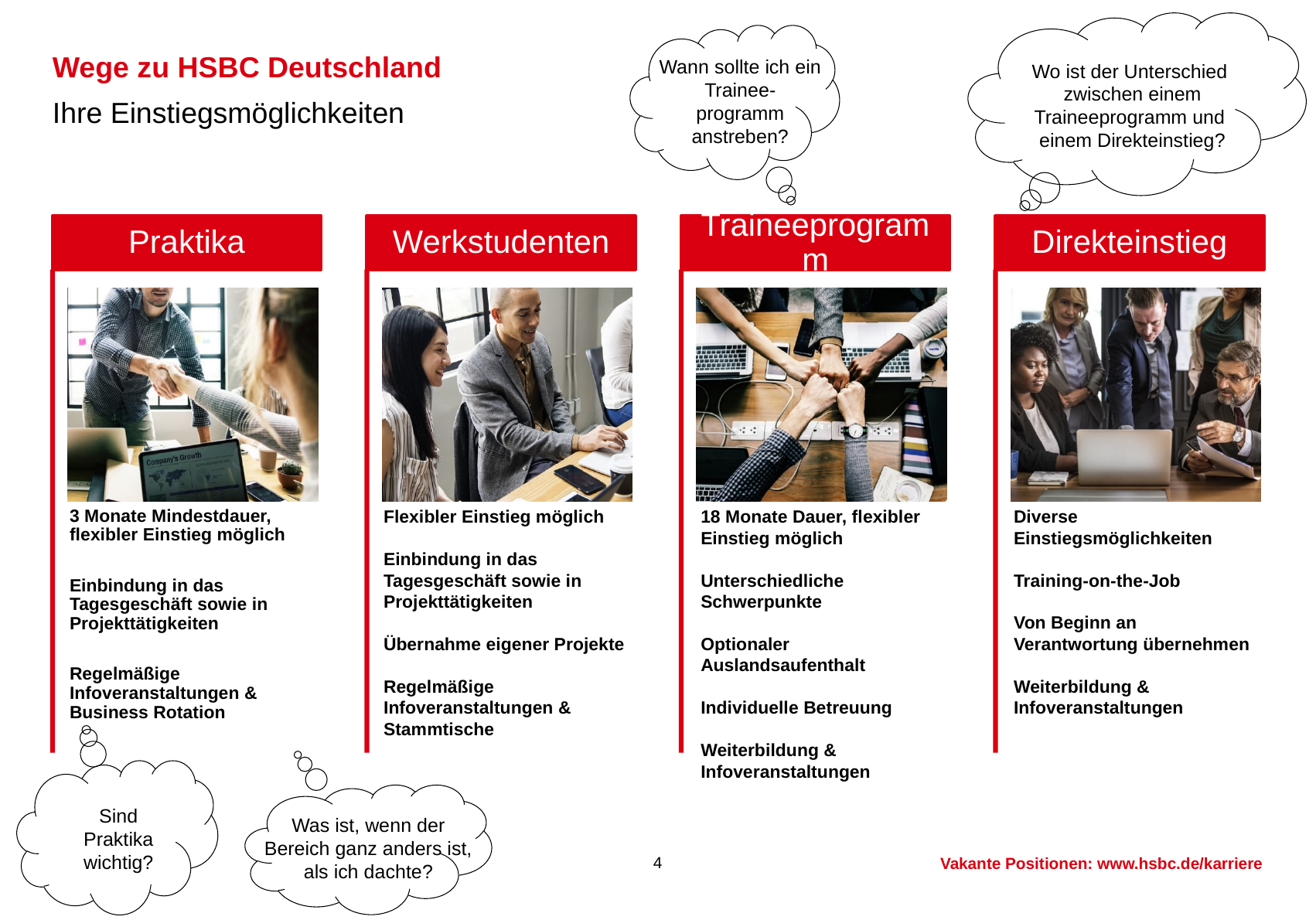

Wo ist der Unterschied
zwischen einem Traineeprogramm und
einem Direkteinstieg?

Wann sollte ich ein Trainee-
programm anstreben?
# Wege zu HSBC Deutschland
Ihre Einstiegsmöglichkeiten
3 Monate Mindestdauer, flexibler Einstieg möglich

Einbindung in das Tagesgeschäft sowie in Projekttätigkeiten

Regelmäßige Infoveranstaltungen & Business Rotation
Praktika
Werkstudenten
Traineeprogramm
Direkteinstieg
Flexibler Einstieg möglich

Einbindung in das Tagesgeschäft sowie in Projekttätigkeiten

Übernahme eigener Projekte

Regelmäßige Infoveranstaltungen & Stammtische

18 Monate Dauer, flexibler Einstieg möglich

Unterschiedliche Schwerpunkte

Optionaler Auslandsaufenthalt

Individuelle Betreuung

Weiterbildung &
Infoveranstaltungen
Diverse Einstiegsmöglichkeiten

Training-on-the-Job

Von Beginn an Verantwortung übernehmen

Weiterbildung & Infoveranstaltungen

Sind Praktika wichtig?
Was ist, wenn der Bereich ganz anders ist, als ich dachte?

Vakante Positionen: www.hsbc.de/karriere